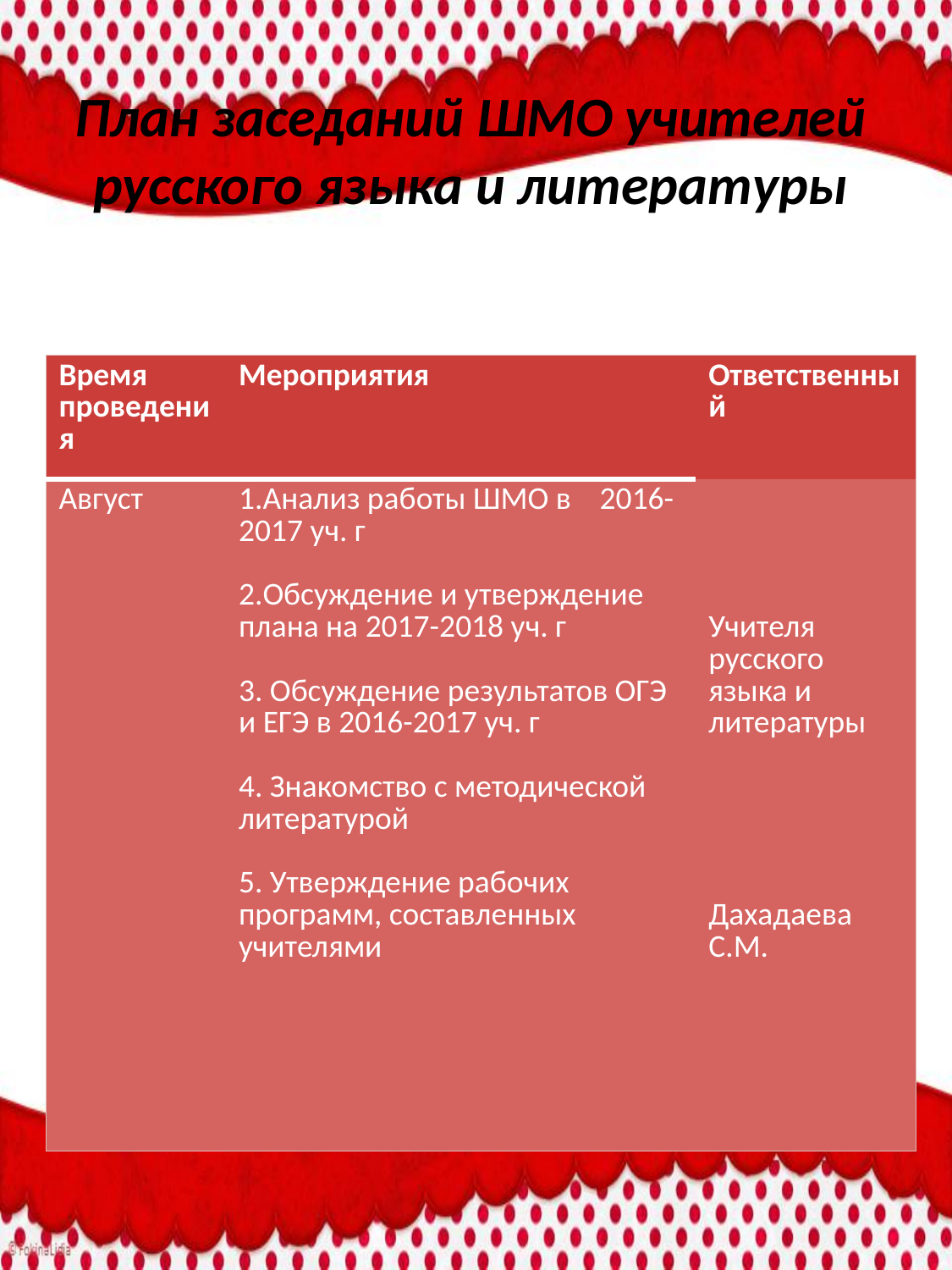

# План заседаний ШМО учителей русского языка и литературы
| Время проведения | Мероприятия | Ответственный |
| --- | --- | --- |
| Август | 1.Анализ работы ШМО в 2016-2017 уч. г 2.Обсуждение и утверждение плана на 2017-2018 уч. г 3. Обсуждение результатов ОГЭ и ЕГЭ в 2016-2017 уч. г 4. Знакомство с методической литературой 5. Утверждение рабочих программ, составленных учителями | Учителя русского языка и литературы Дахадаева С.М. |